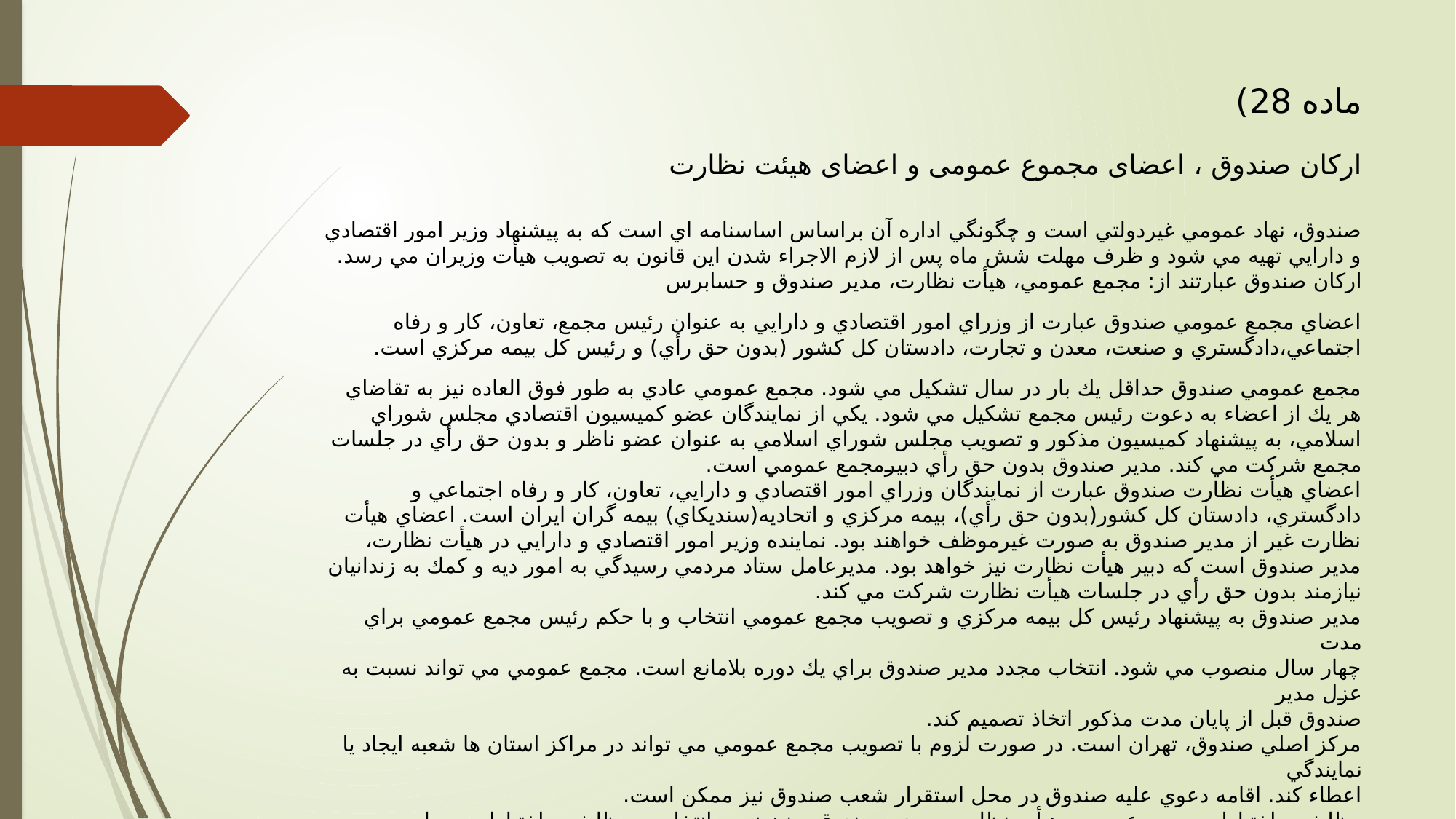

# ماده 28) ارکان صندوق ، اعضای مجموع عمومی و اعضای هیئت نظارت
صندوق، نهاد عمومي غيردولتي است و چگونگي اداره آن براساس اساسنامه اي است كه به پيشنهاد وزير امور اقتصادي و دارايي تهيه مي شود و ظرف مهلت شش ماه پس از لازم الاجراء شدن اين قانون به تصويب هيأت وزيران مي رسد.
اركان صندوق عبارتند از: مجمع عمومي، هيأت نظارت، مدير صندوق و حسابرس
اعضاي مجمع عمومي صندوق عبارت از وزراي امور اقتصادي و دارايي به عنوان رئيس مجمع، تعاون، كار و رفاه اجتماعي،دادگستري و صنعت، معدن و تجارت، دادستان كل كشور (بدون حق رأي) و رئيس كل بيمه مركزي است.
مجمع عمومي صندوق حداقل يك بار در سال تشكيل مي شود. مجمع عمومي عادي به طور فوق العاده نيز به تقاضاي هر يك از اعضاء به دعوت رئيس مجمع تشكيل مي شود. يكي از نمايندگان عضو كميسيون اقتصادي مجلس شوراي اسلامي، به پيشنهاد كميسيون مذكور و تصويب مجلس شوراي اسلامي به عنوان عضو ناظر و بدون حق رأي در جلسات مجمع شركت مي كند. مدير صندوق بدون حق رأي دبيرمجمع عمومي است.
اعضاي هيأت نظارت صندوق عبارت از نمايندگان وزراي امور اقتصادي و دارايي، تعاون، كار و رفاه اجتماعي و دادگستري، دادستان كل كشور(بدون حق رأي)، بيمه مركزي و اتحاديه(سنديكاي) بيمه گران ايران است. اعضاي هيأت نظارت غير از مدير صندوق به صورت غيرموظف خواهند بود. نماينده وزير امور اقتصادي و دارايي در هيأت نظارت، مدير صندوق است كه دبير هيأت نظارت نيز خواهد بود. مديرعامل ستاد مردمي رسيدگي به امور ديه و كمك به زندانيان نيازمند بدون حق رأي در جلسات هيأت نظارت شركت مي كند.
مدير صندوق به پيشنهاد رئيس كل بيمه مركزي و تصويب مجمع عمومي انتخاب و با حكم رئيس مجمع عمومي براي مدت
چهار سال منصوب مي شود. انتخاب مجدد مدير صندوق براي يك دوره بلامانع است. مجمع عمومي مي تواند نسبت به عزل مدير
صندوق قبل از پايان مدت مذكور اتخاذ تصميم كند.
مركز اصلي صندوق، تهران است. در صورت لزوم با تصويب مجمع عمومي مي تواند در مراكز استان ها شعبه ايجاد يا نمايندگي
اعطاء كند. اقامه دعوي عليه صندوق در محل استقرار شعب صندوق نيز ممكن است.
وظايف و اختيارات مجمع عمومي، هيأت نظارت و مدير صندوق و نيز نحوه انتخاب و وظايف و اختيارات حسابرس به موجب اساسنامه
مصوب هيأت وزيران تعيين مي شود.